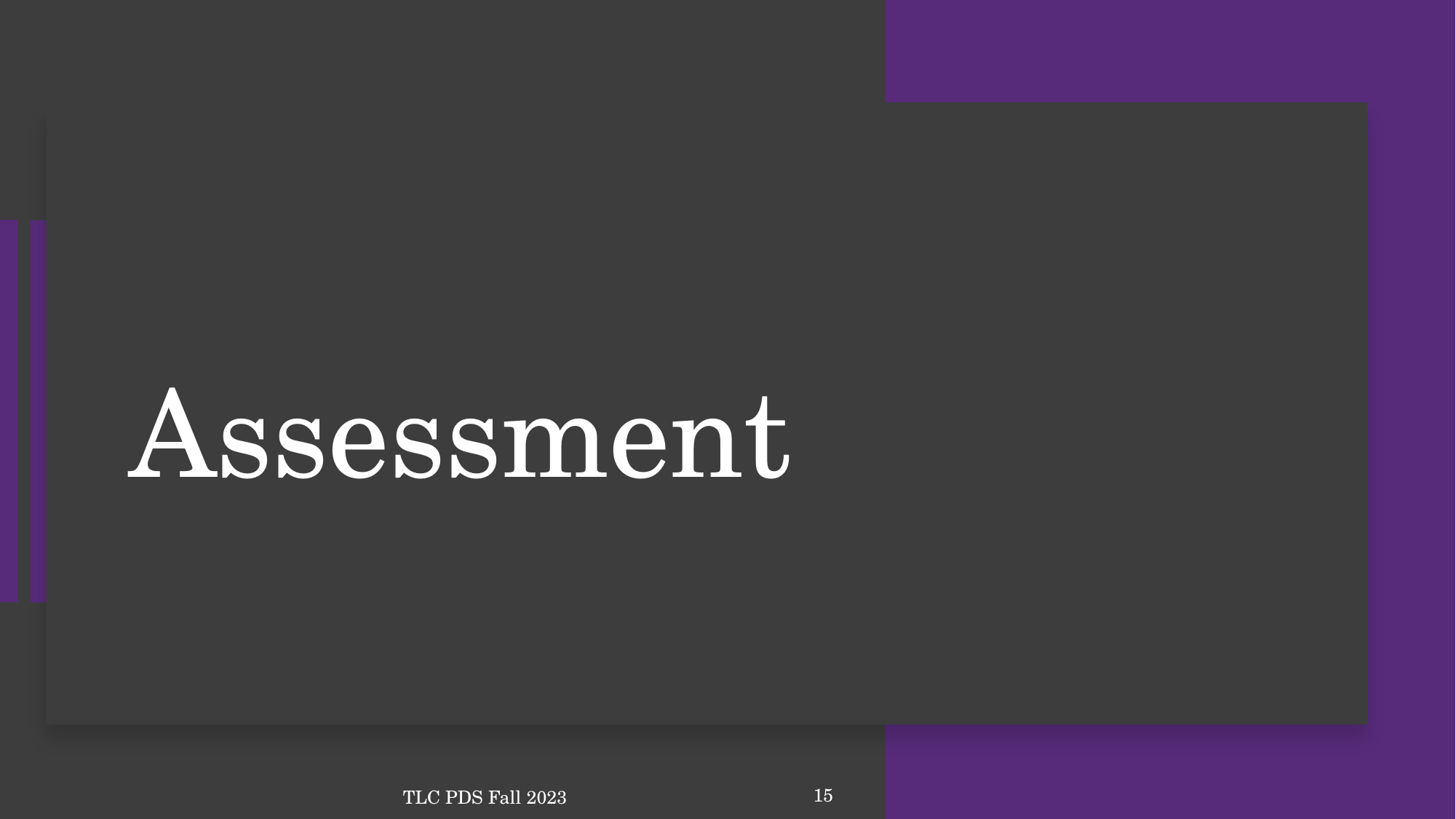

# Assessment

TLC PDS Fall 2023
15